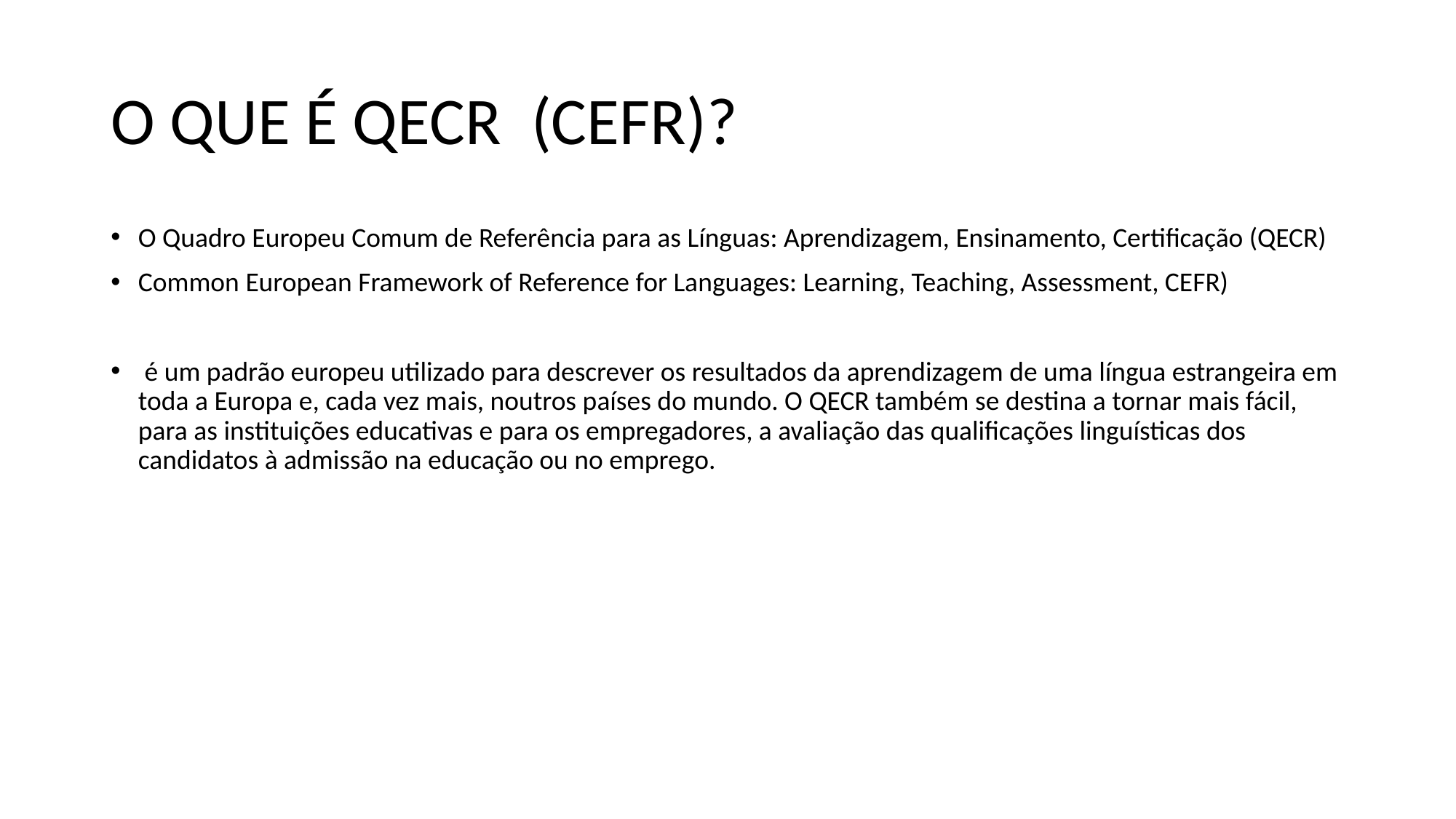

# O QUE É QECR  (CEFR)?
O Quadro Europeu Comum de Referência para as Línguas: Aprendizagem, Ensinamento, Certificação (QECR)
Common European Framework of Reference for Languages: Learning, Teaching, Assessment, CEFR)

 é um padrão europeu utilizado para descrever os resultados da aprendizagem de uma língua estrangeira em toda a Europa e, cada vez mais, noutros países do mundo. O QECR também se destina a tornar mais fácil, para as instituições educativas e para os empregadores, a avaliação das qualificações linguísticas dos candidatos à admissão na educação ou no emprego.